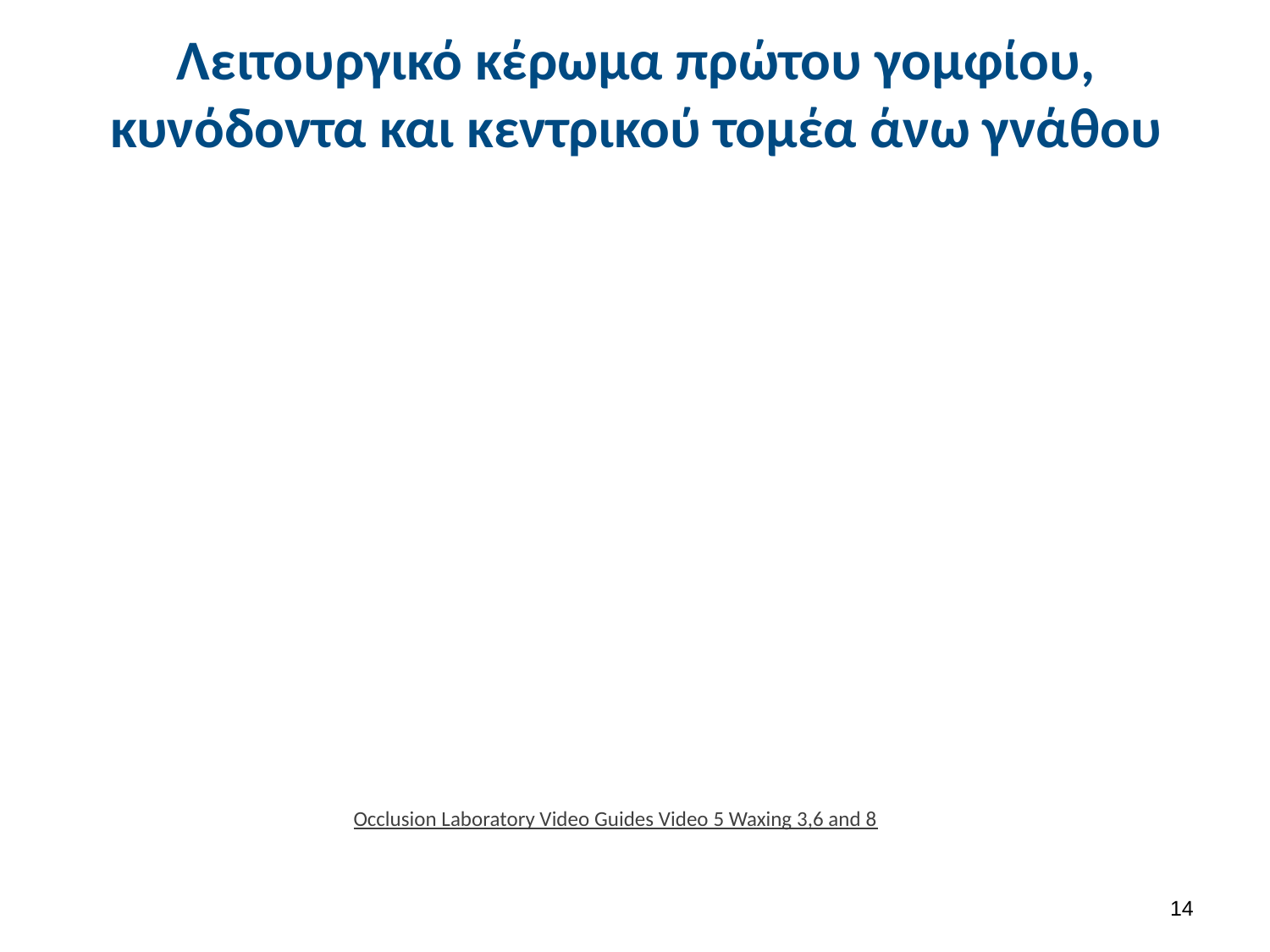

# Λειτουργικό κέρωμα πρώτου γομφίου, κυνόδοντα και κεντρικού τομέα άνω γνάθου
Occlusion Laboratory Video Guides Video 5 Waxing 3,6 and 8
14